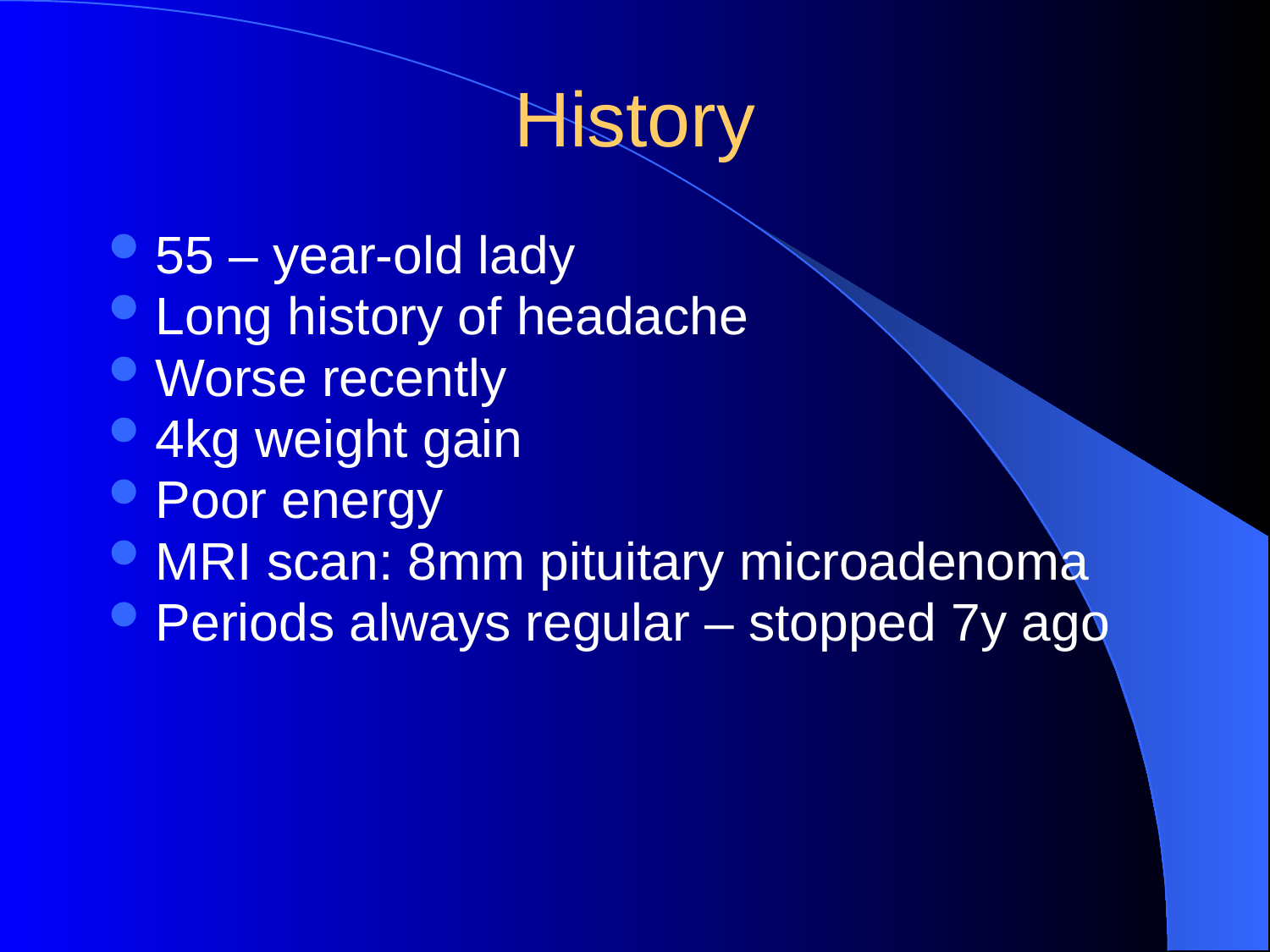

# History
55 – year-old lady
Long history of headache
Worse recently
4kg weight gain
Poor energy
MRI scan: 8mm pituitary microadenoma
Periods always regular – stopped 7y ago